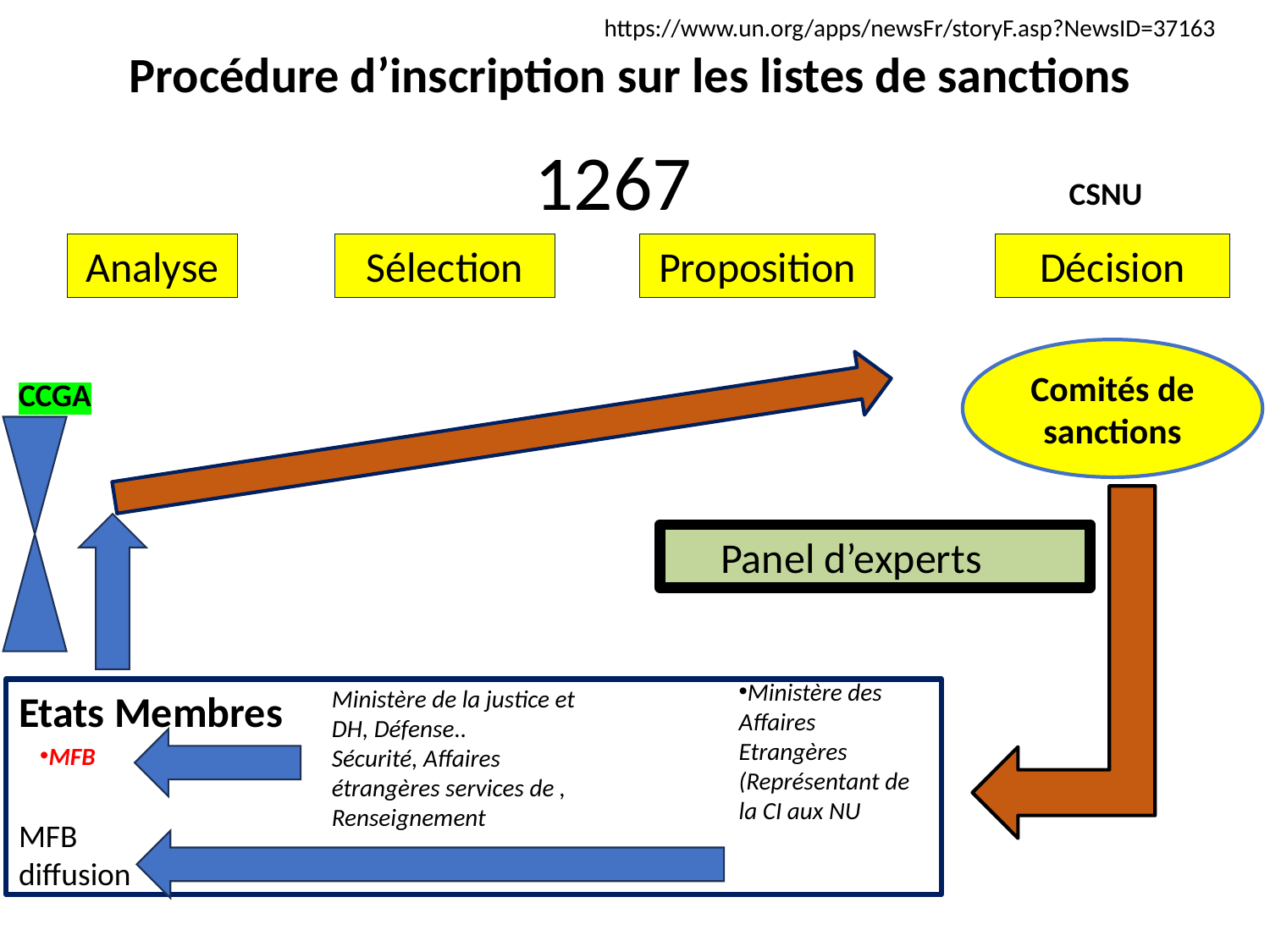

https://www.un.org/apps/newsFr/storyF.asp?NewsID=37163
Procédure d’inscription sur les listes de sanctions
1267
       CSNU
Sélection
Proposition
Décision
Analyse
Comités de sanctions
CCGA

Panel d’experts

Ministère des Affaires Etrangères (Représentant de la CI aux NU
Ministère de la justice et DH, Défense..
Sécurité, Affaires étrangères services de , Renseignement

Etats Membres

MFB
MFB diffusion